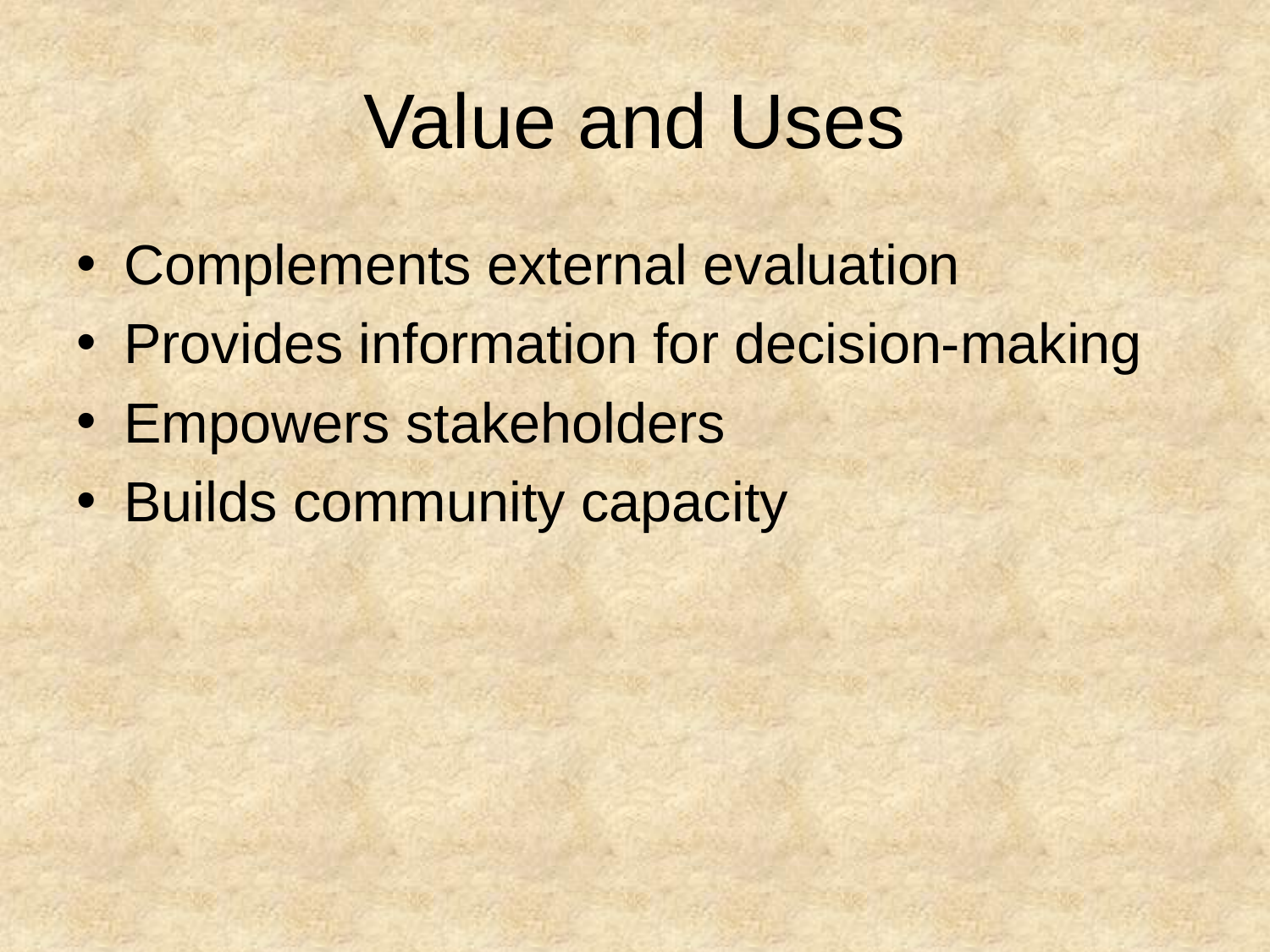

# Value and Uses
Complements external evaluation
Provides information for decision-making
Empowers stakeholders
Builds community capacity
Banyai, AEA 2011 www.refocusinstitute.com
18